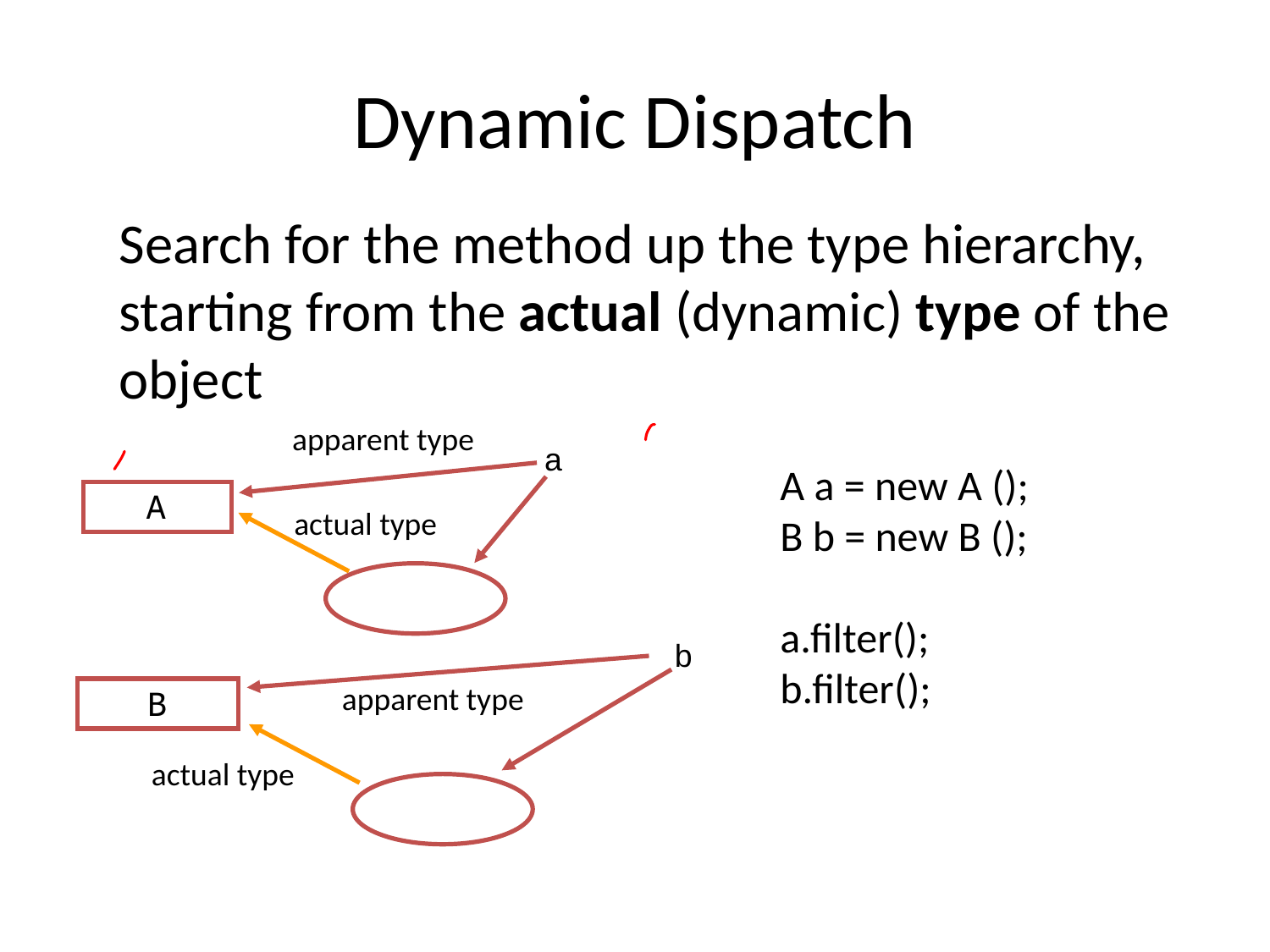

# Dynamic Dispatch
	Search for the method up the type hierarchy, starting from the actual (dynamic) type of the object
apparent type
a
A a = new A ();
B b = new B ();

a.filter();
b.filter();

A

actual type

b

apparent type
B

actual type